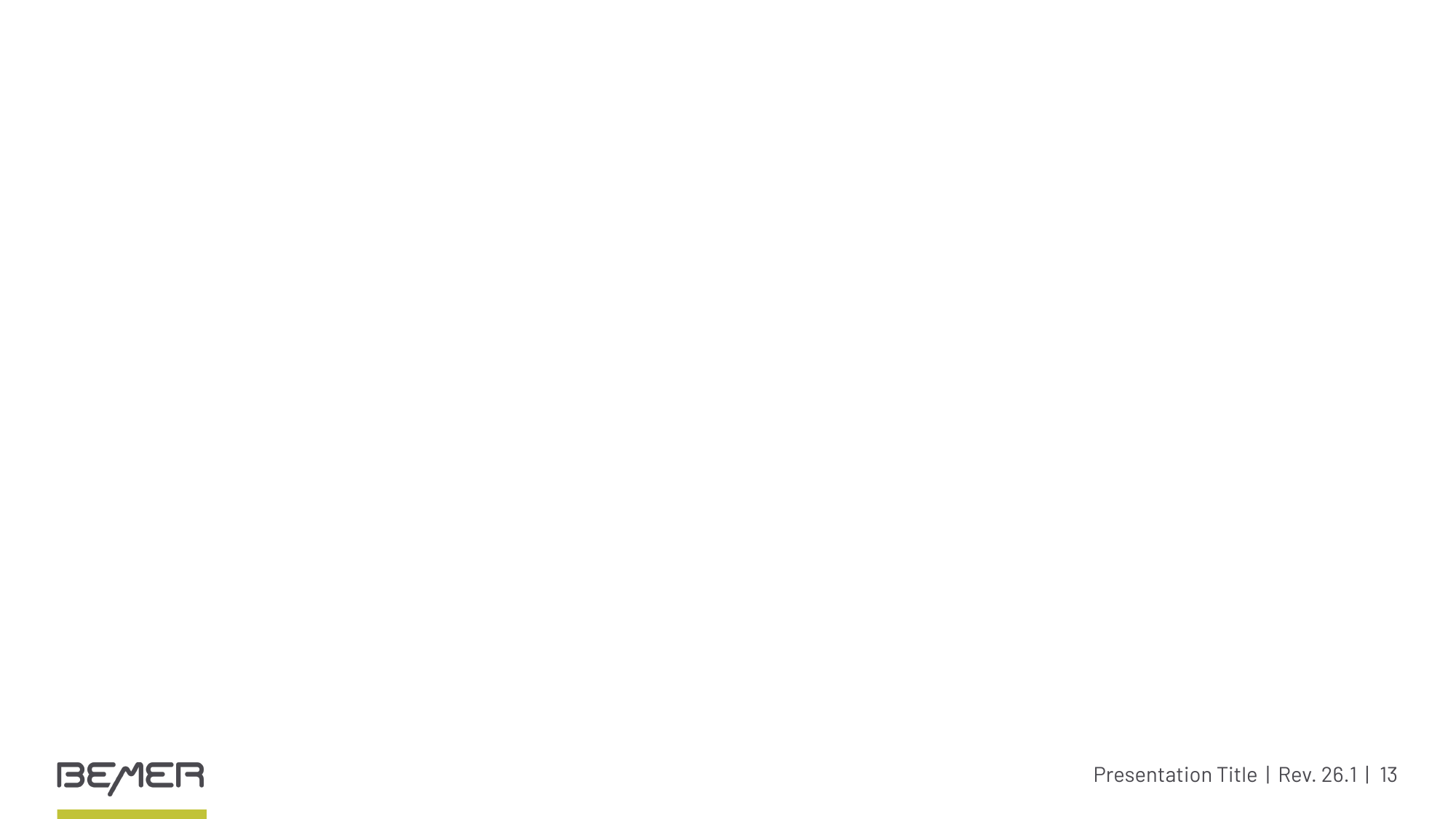

#

Presentation Title  |  Rev. 26.1  |
13